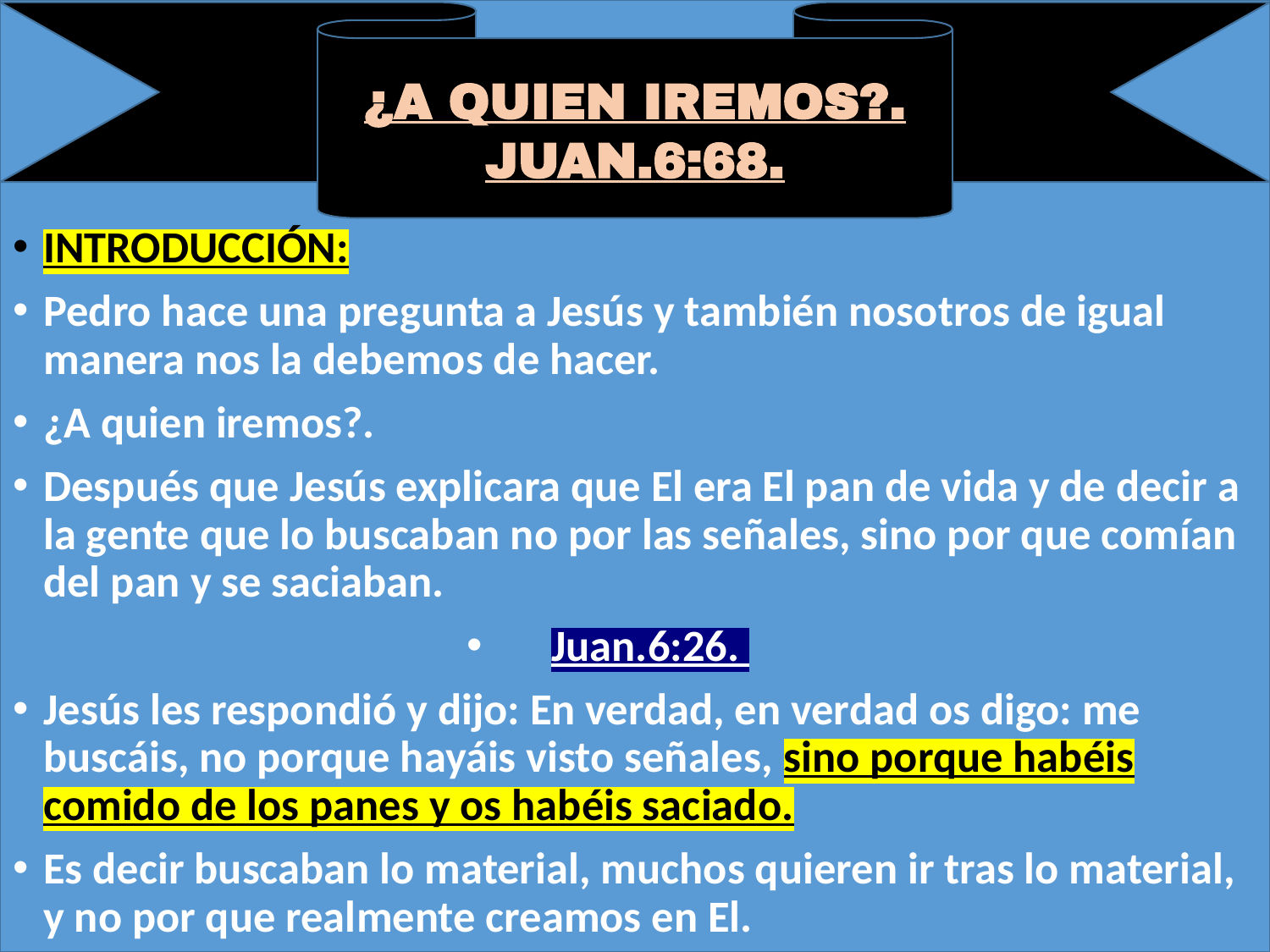

¿A QUIEN IREMOS?.
JUAN.6:68.
INTRODUCCIÓN:
Pedro hace una pregunta a Jesús y también nosotros de igual manera nos la debemos de hacer.
¿A quien iremos?.
Después que Jesús explicara que El era El pan de vida y de decir a la gente que lo buscaban no por las señales, sino por que comían del pan y se saciaban.
Juan.6:26.
Jesús les respondió y dijo: En verdad, en verdad os digo: me buscáis, no porque hayáis visto señales, sino porque habéis comido de los panes y os habéis saciado.
Es decir buscaban lo material, muchos quieren ir tras lo material, y no por que realmente creamos en El.